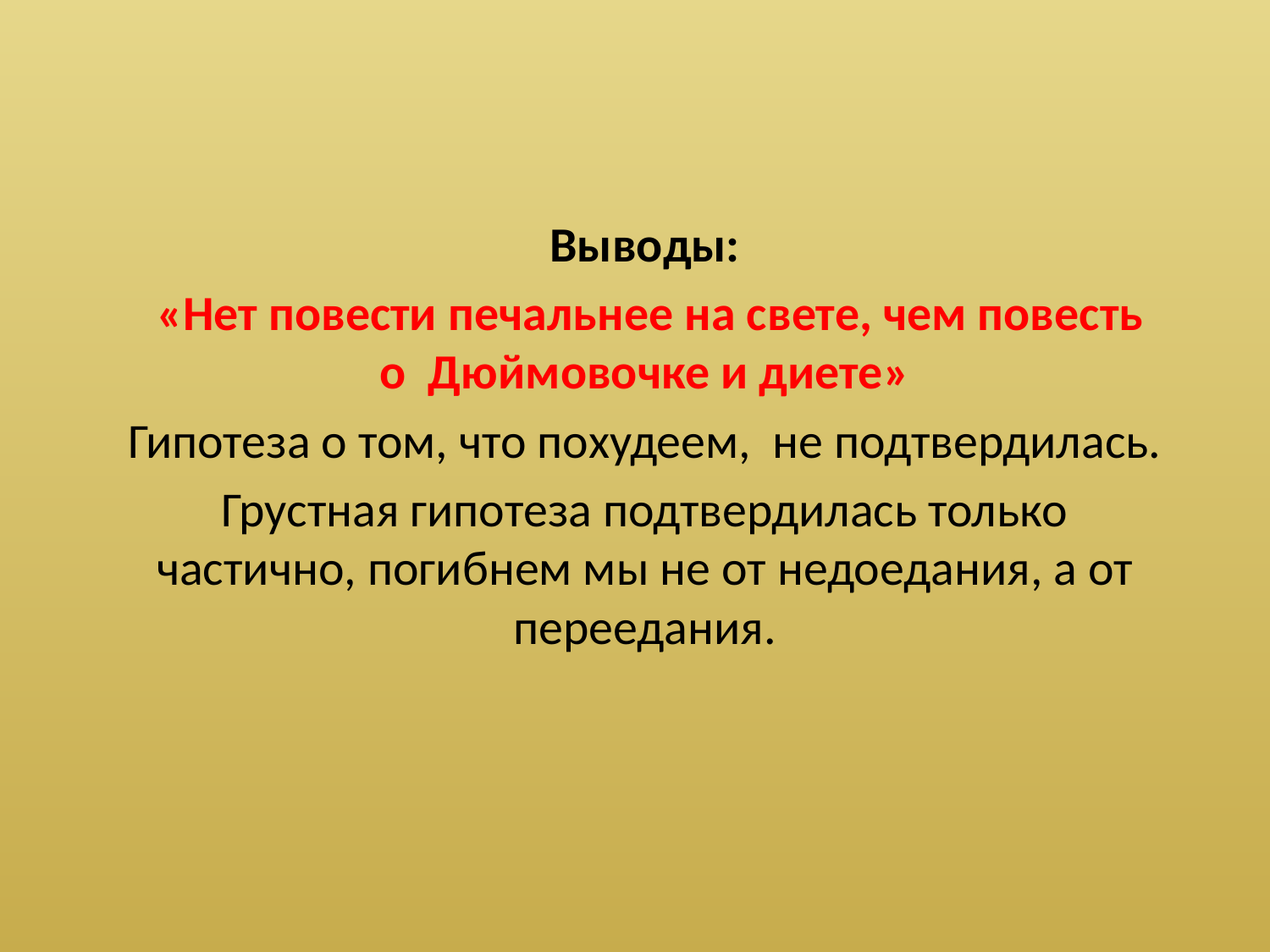

Выводы:
 «Нет повести печальнее на свете, чем повесть о  Дюймовочке и диете»
Гипотеза о том, что похудеем,  не подтвердилась.
Грустная гипотеза подтвердилась только частично, погибнем мы не от недоедания, а от переедания.

#